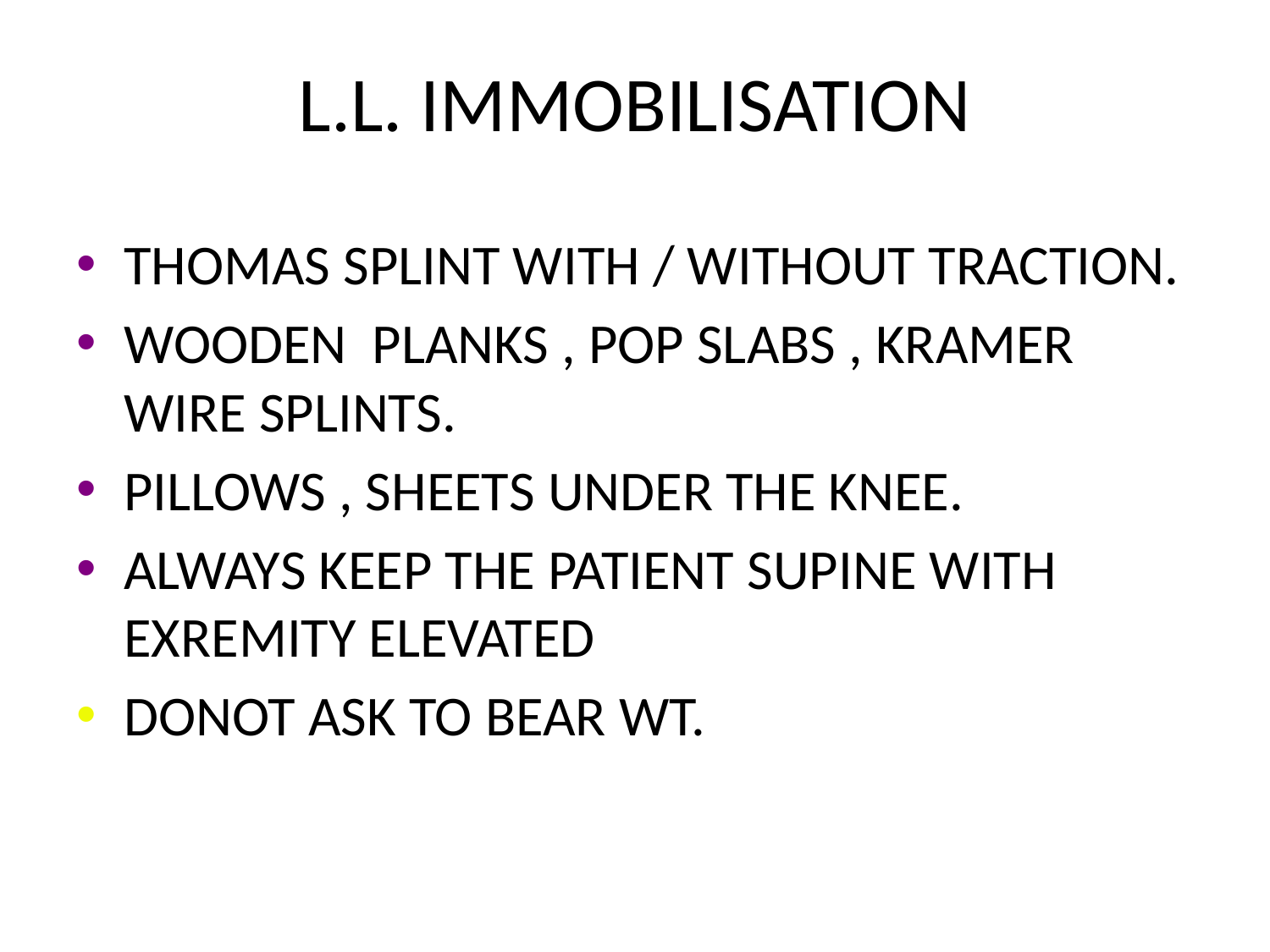

# L.L. IMMOBILISATION
THOMAS SPLINT WITH / WITHOUT TRACTION.
WOODEN  PLANKS , POP SLABS , KRAMER WIRE SPLINTS.
PILLOWS , SHEETS UNDER THE KNEE.
ALWAYS KEEP THE PATIENT SUPINE WITH EXREMITY ELEVATED
DONOT ASK TO BEAR WT.